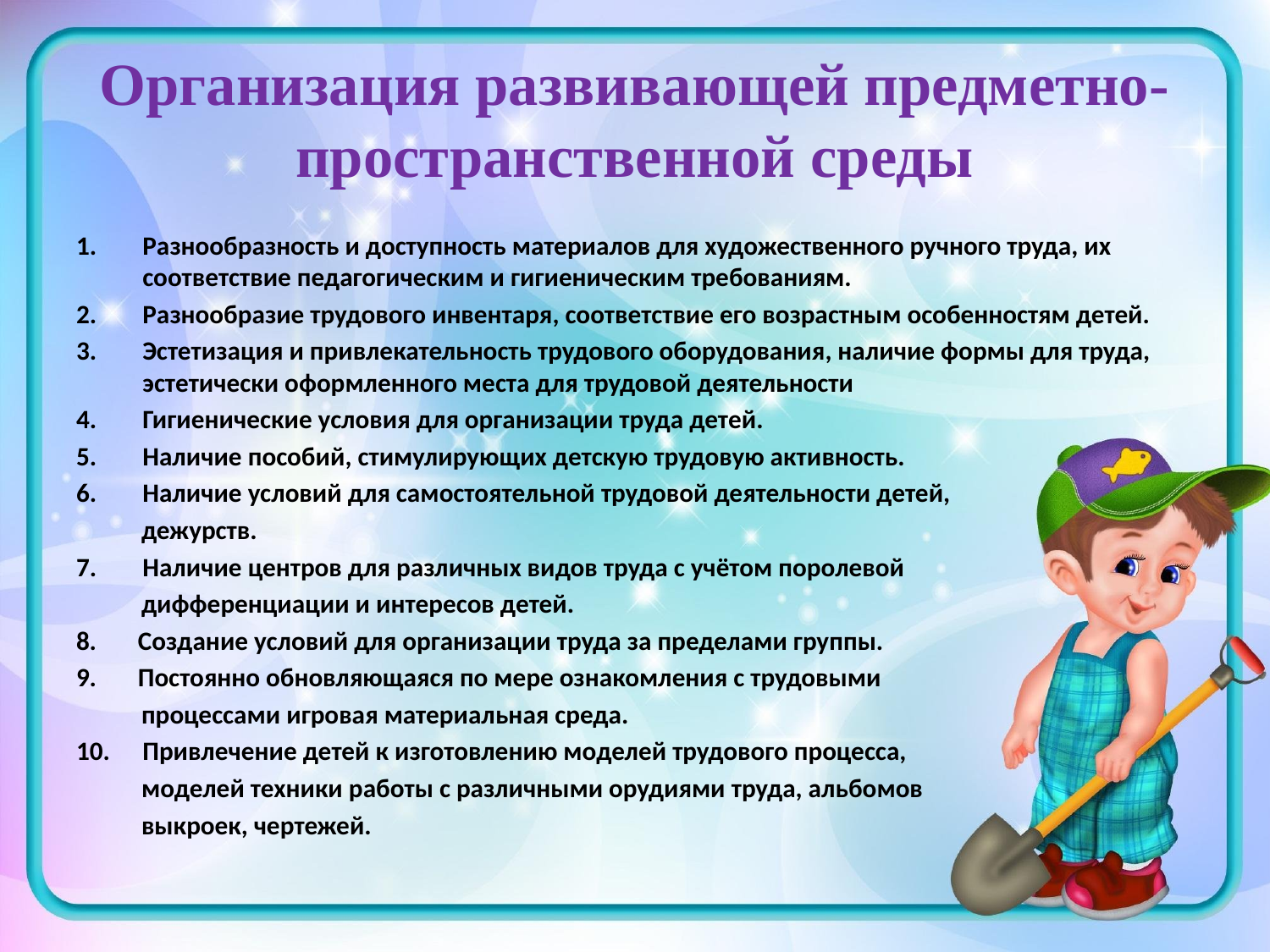

# Организация развивающей предметно-пространственной среды
Разнообразность и доступность материалов для художественного ручного труда, их соответствие педагогическим и гигиеническим требованиям.
Разнообразие трудового инвентаря, соответствие его возрастным особенностям детей.
Эстетизация и привлекательность трудового оборудования, наличие формы для труда, эстетически оформленного места для трудовой деятельности
Гигиенические условия для организации труда детей.
Наличие пособий, стимулирующих детскую трудовую активность.
Наличие условий для самостоятельной трудовой деятельности детей,
           дежурств.
Наличие центров для различных видов труда с учётом поролевой
           дифференциации и интересов детей.
8.       Создание условий для организации труда за пределами группы.
9.       Постоянно обновляющаяся по мере ознакомления с трудовыми
           процессами игровая материальная среда.
Привлечение детей к изготовлению моделей трудового процесса,
           моделей техники работы с различными орудиями труда, альбомов
           выкроек, чертежей.